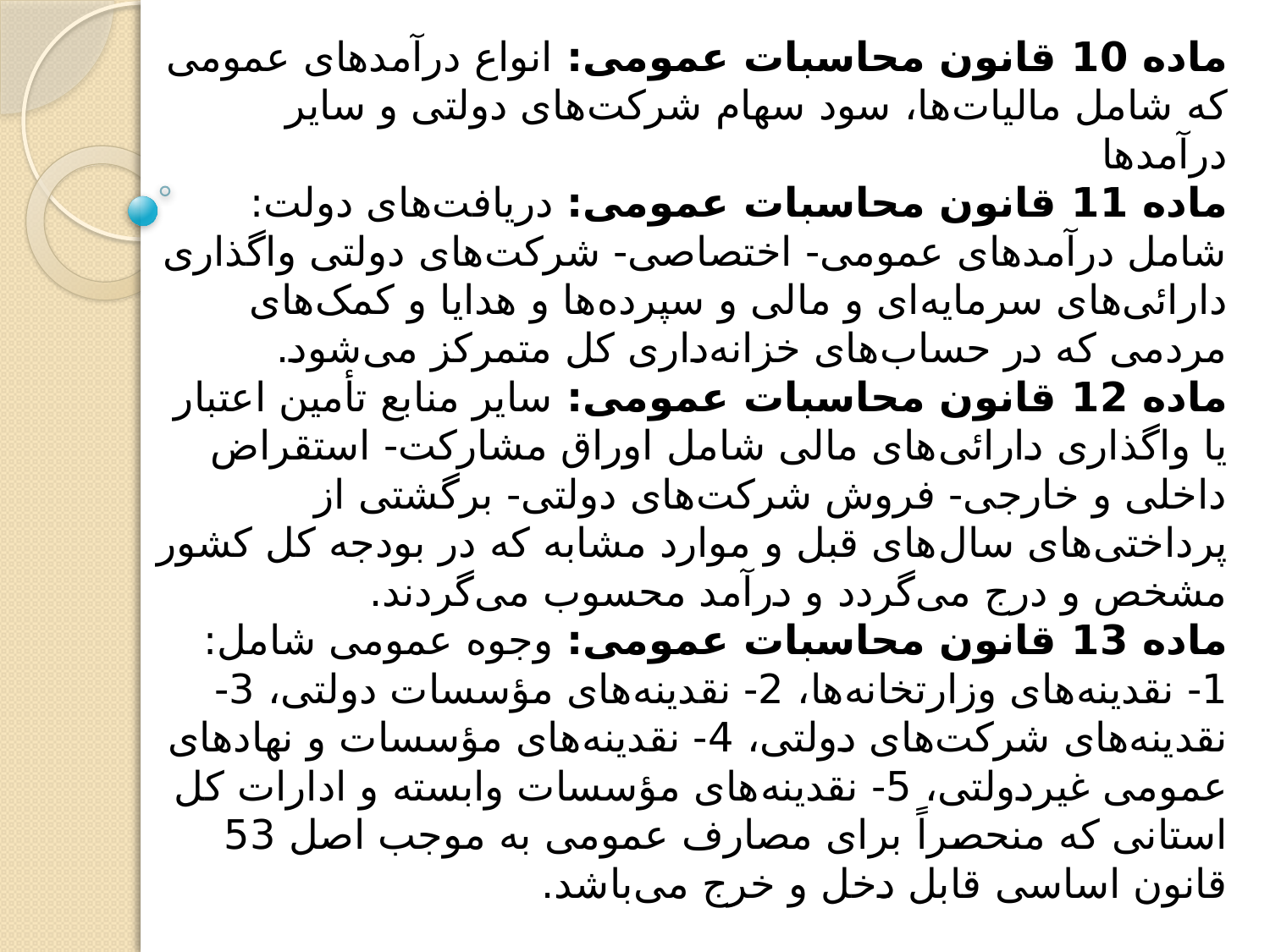

# مطالب آموزشی جلسه دوم   ماده 10 قانون محاسبات عمومی: انواع درآمدهای عمومی که شامل مالیات‌ها، سود سهام شرکت‌های دولتی و سایر درآمدها ماده 11 قانون محاسبات عمومی: دریافت‌های دولت: شامل درآمدهای عمومی- اختصاصی- شرکت‌های دولتی واگذاری دارائی‌های سرمایه‌ای و مالی و سپرده‌ها و هدایا و کمک‌های مردمی که در حساب‌های خزانه‌داری کل متمرکز می‌شود. ماده 12 قانون محاسبات عمومی: سایر منابع تأمین اعتبار یا واگذاری دارائی‌های مالی شامل اوراق مشارکت- استقراض داخلی و خارجی- فروش شرکت‌های دولتی- برگشتی از پرداختی‌های سال‌های قبل و موارد مشابه که در بودجه کل کشور مشخص و درج می‌گردد و درآمد محسوب می‌گردند. ماده 13 قانون محاسبات عمومی: وجوه عمومی شامل: 1- نقدینه‌های وزارتخانه‌ها، 2- نقدینه‌های مؤسسات دولتی، 3- نقدینه‌های شرکت‌های دولتی، 4- نقدینه‌های مؤسسات و نهادهای عمومی غیردولتی، 5- نقدینه‌های مؤسسات وابسته و ادارات کل استانی که منحصراً برای مصارف عمومی به موجب اصل 53 قانون اساسی قابل دخل و خرج می‌باشد.